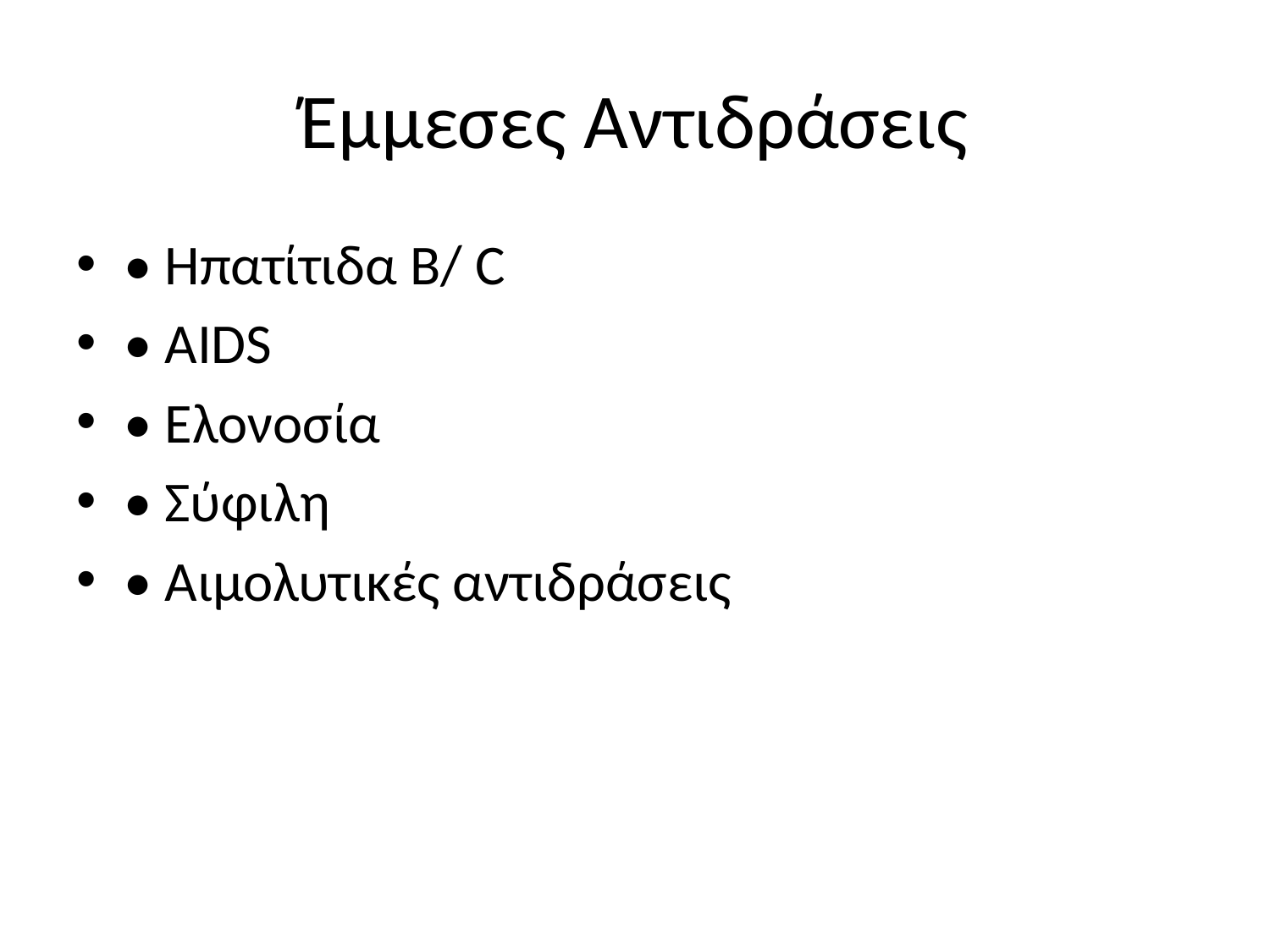

# Έμμεσες Αντιδράσεις
• Ηπατίτιδα Β/ C
• AIDS
• Ελονοσία
• Σύφιλη
• Αιμολυτικές αντιδράσεις